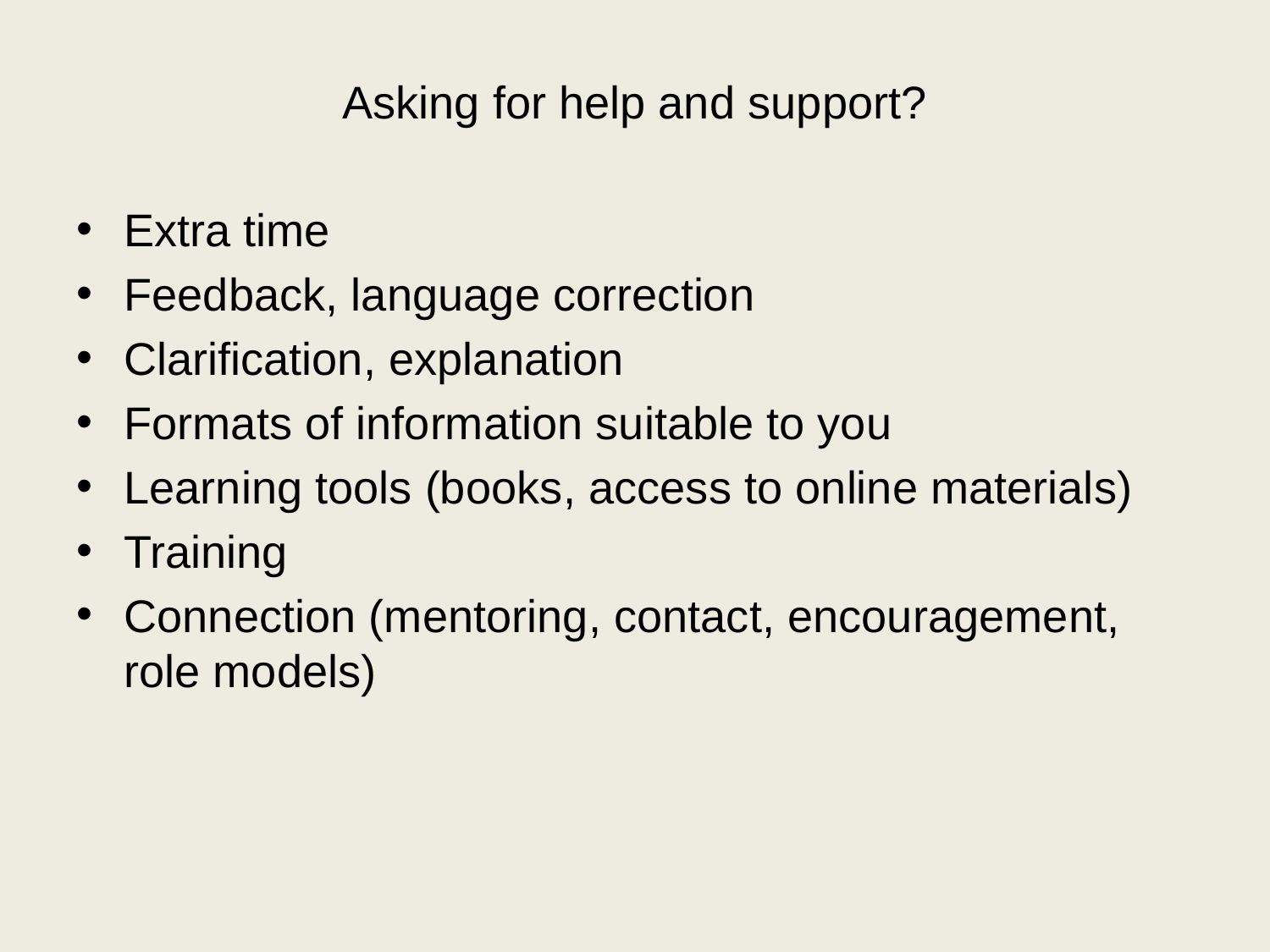

Asking for help and support?

Extra time
Feedback, language correction
Clarification, explanation
Formats of information suitable to you
Learning tools (books, access to online materials)
Training
Connection (mentoring, contact, encouragement, role models)